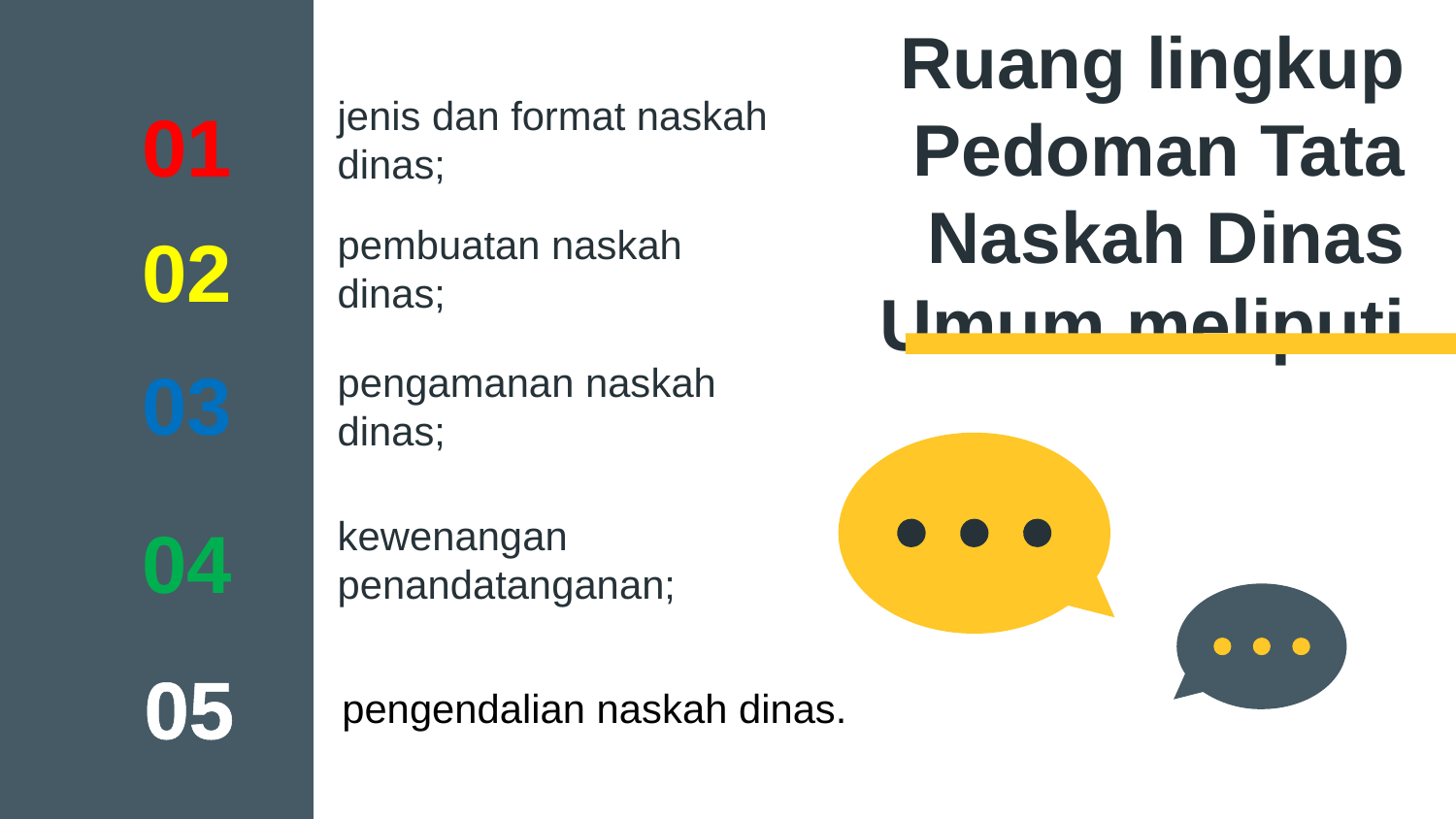

Ruang lingkup Pedoman Tata Naskah Dinas Umum meliputi
# 01
jenis dan format naskah dinas;
02
pembuatan naskah dinas;

03
pengamanan naskah dinas;

04
kewenangan penandatanganan;

05
pengendalian naskah dinas.